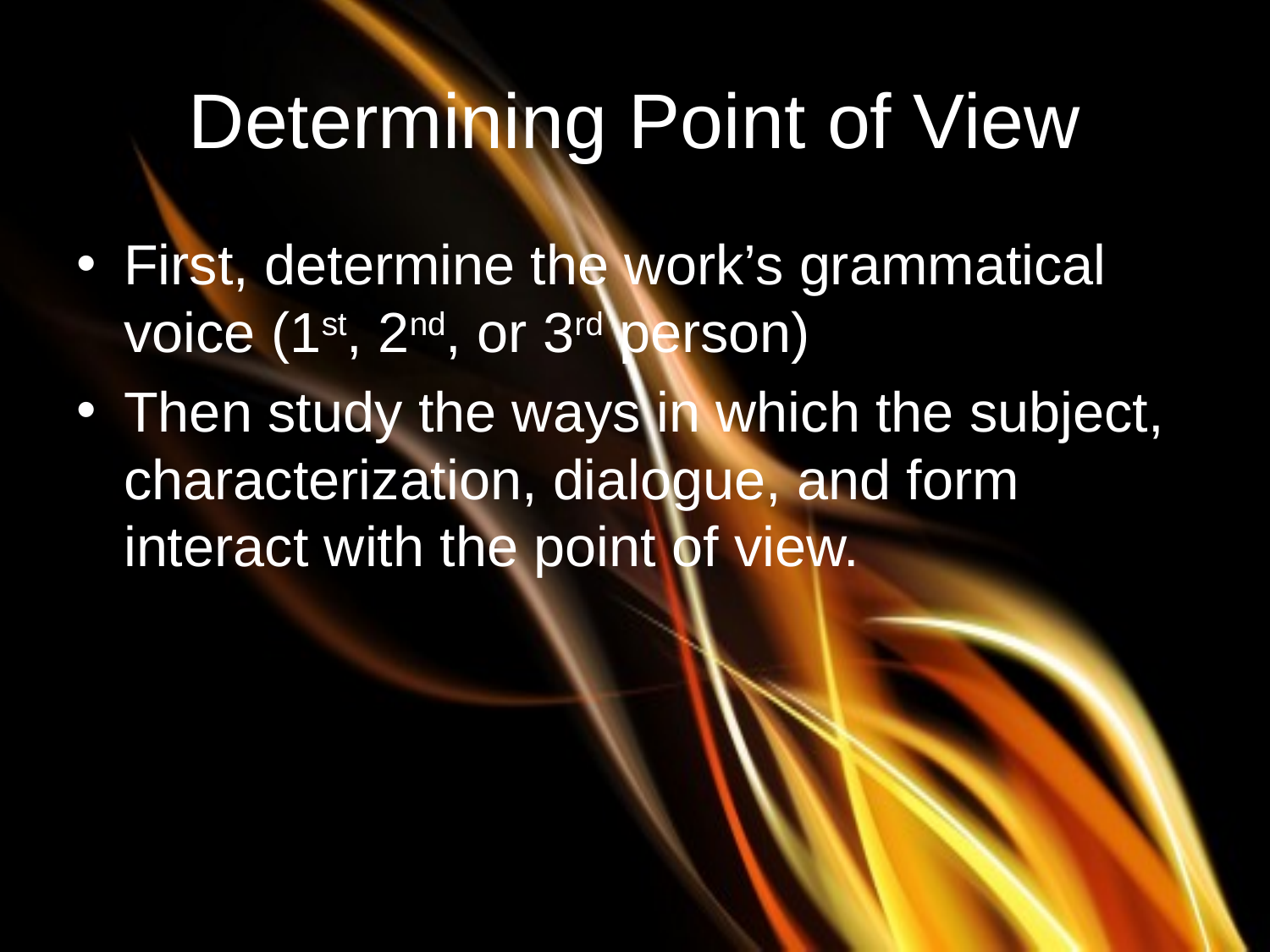

# Determining Point of View
First, determine the work’s grammatical voice (1st, 2nd, or 3rd person)
Then study the ways in which the subject, characterization, dialogue, and form interact with the point of view.